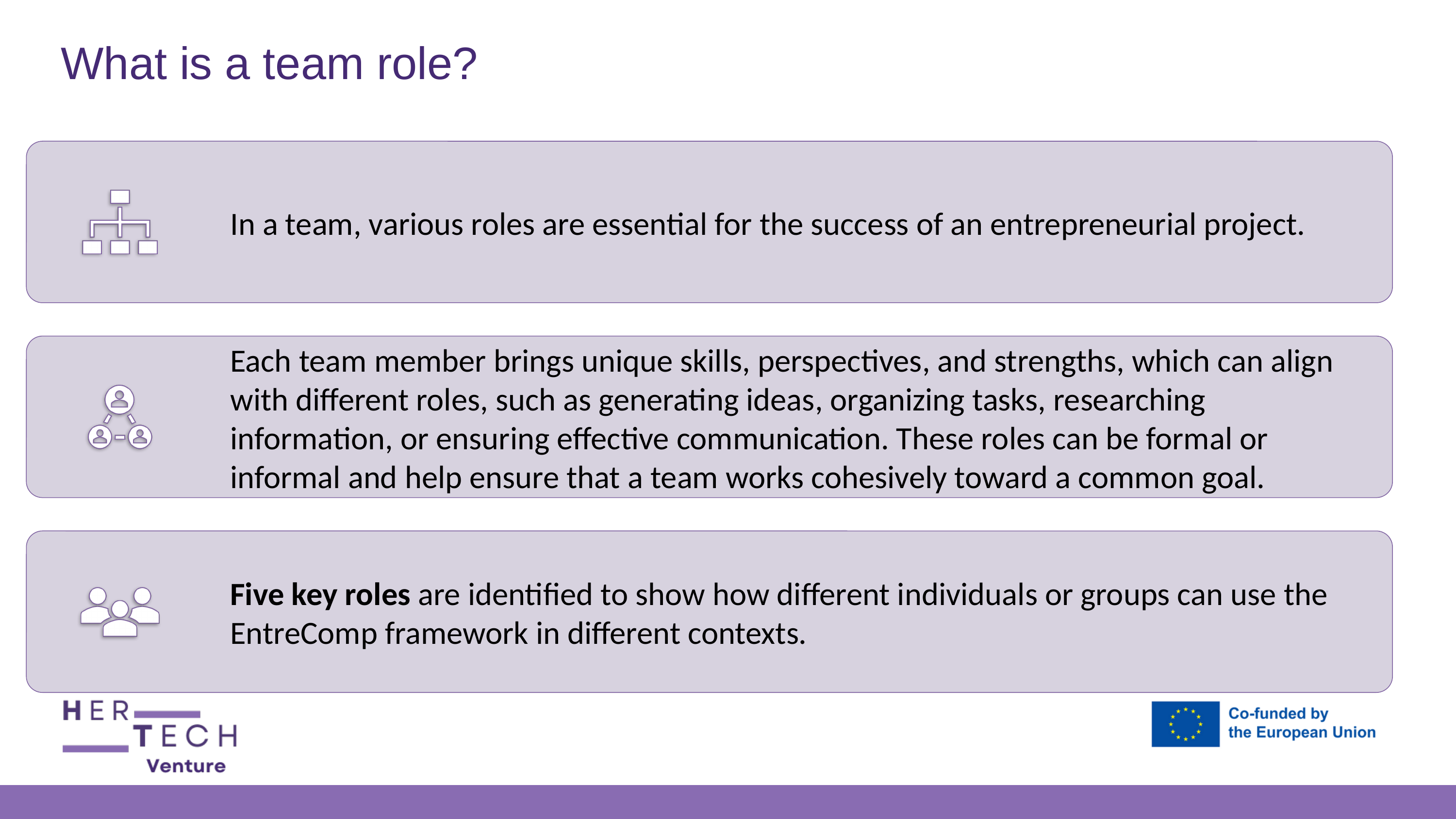

What is a team role?
In a team, various roles are essential for the success of an entrepreneurial project.
Each team member brings unique skills, perspectives, and strengths, which can align with different roles, such as generating ideas, organizing tasks, researching information, or ensuring effective communication. These roles can be formal or informal and help ensure that a team works cohesively toward a common goal.
Five key roles are identified to show how different individuals or groups can use the EntreComp framework in different contexts.